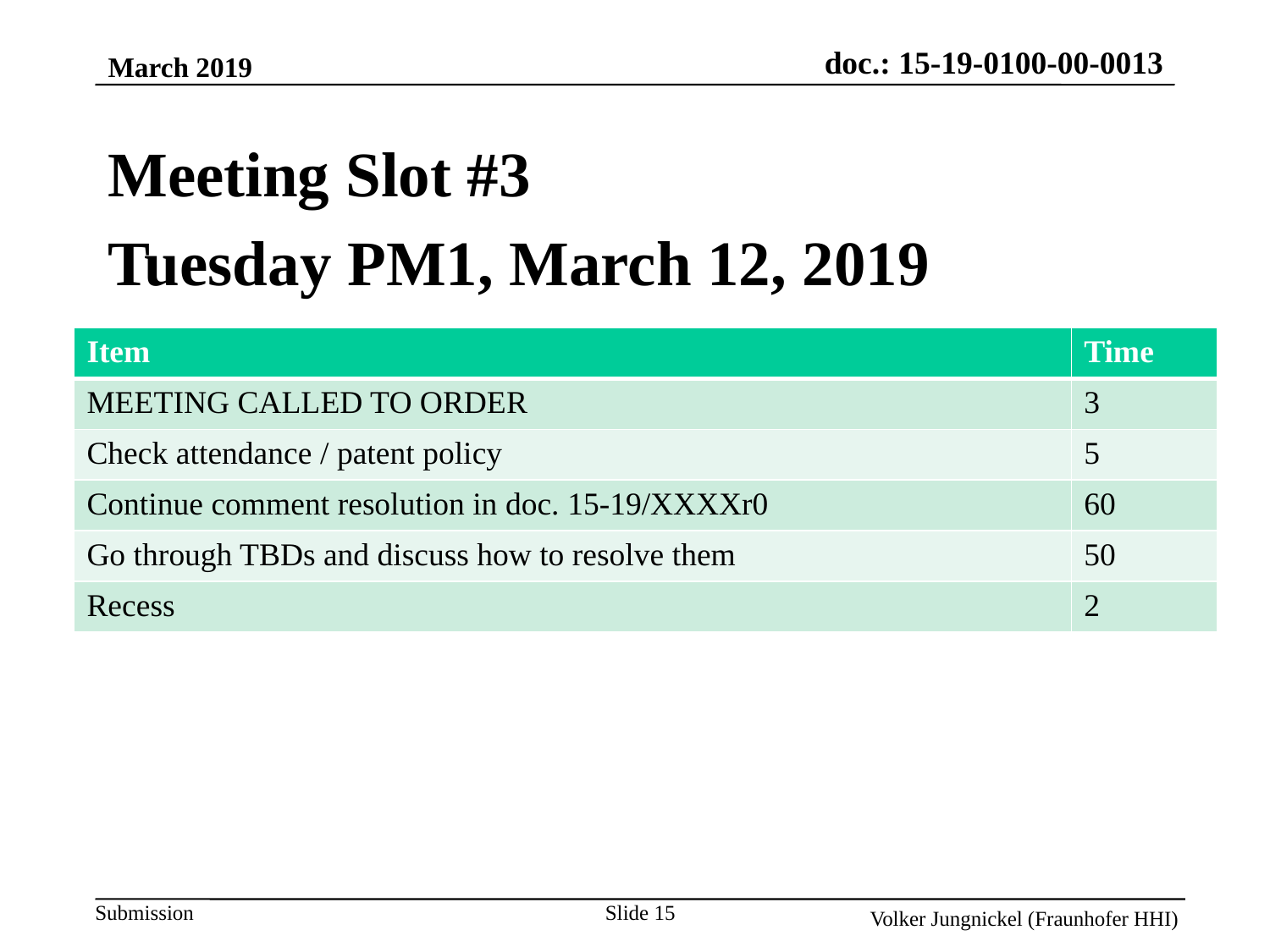

March 2019
Meeting Slot #3
Tuesday PM1, March 12, 2019
| Item | Time |
| --- | --- |
| MEETING CALLED TO ORDER | 3 |
| Check attendance / patent policy | 5 |
| Continue comment resolution in doc. 15-19/XXXXr0 | 60 |
| Go through TBDs and discuss how to resolve them | 50 |
| Recess | 2 |
Slide 15
Volker Jungnickel (Fraunhofer HHI)